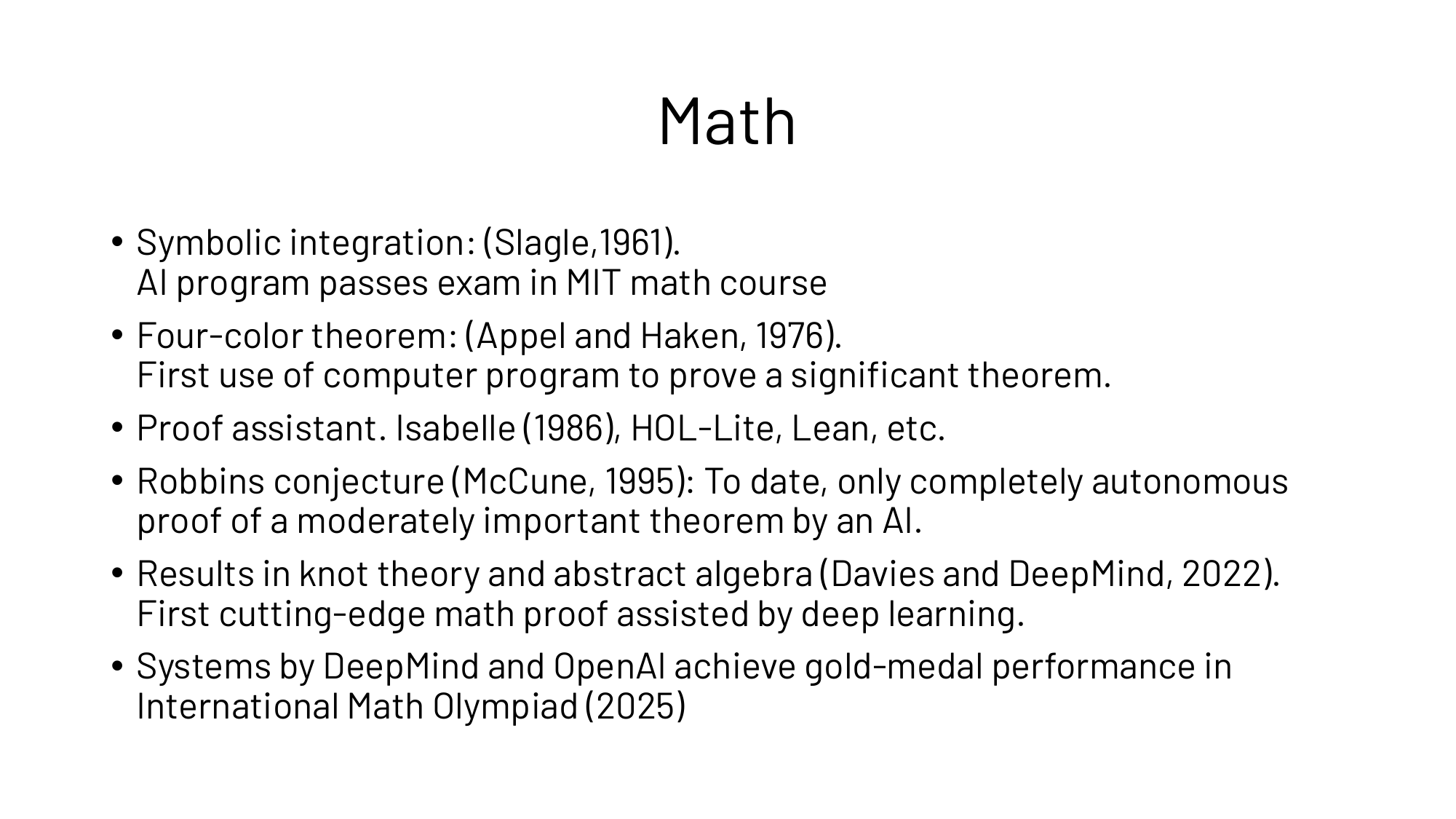

# Math
Symbolic integration: (Slagle,1961).
AI program passes exam in MIT math course
Four-color theorem: (Appel and Haken, 1976).
First use of computer program to prove a significant theorem.
Proof assistant. Isabelle (1986), HOL-Lite, Lean, etc.
Robbins conjecture (McCune, 1995): To date, only completely autonomous proof of a moderately important theorem by an AI.
Results in knot theory and abstract algebra (Davies and DeepMind, 2022). First cutting-edge math proof assisted by deep learning.
Systems by DeepMind and OpenAI achieve gold-medal performance in International Math Olympiad (2025)